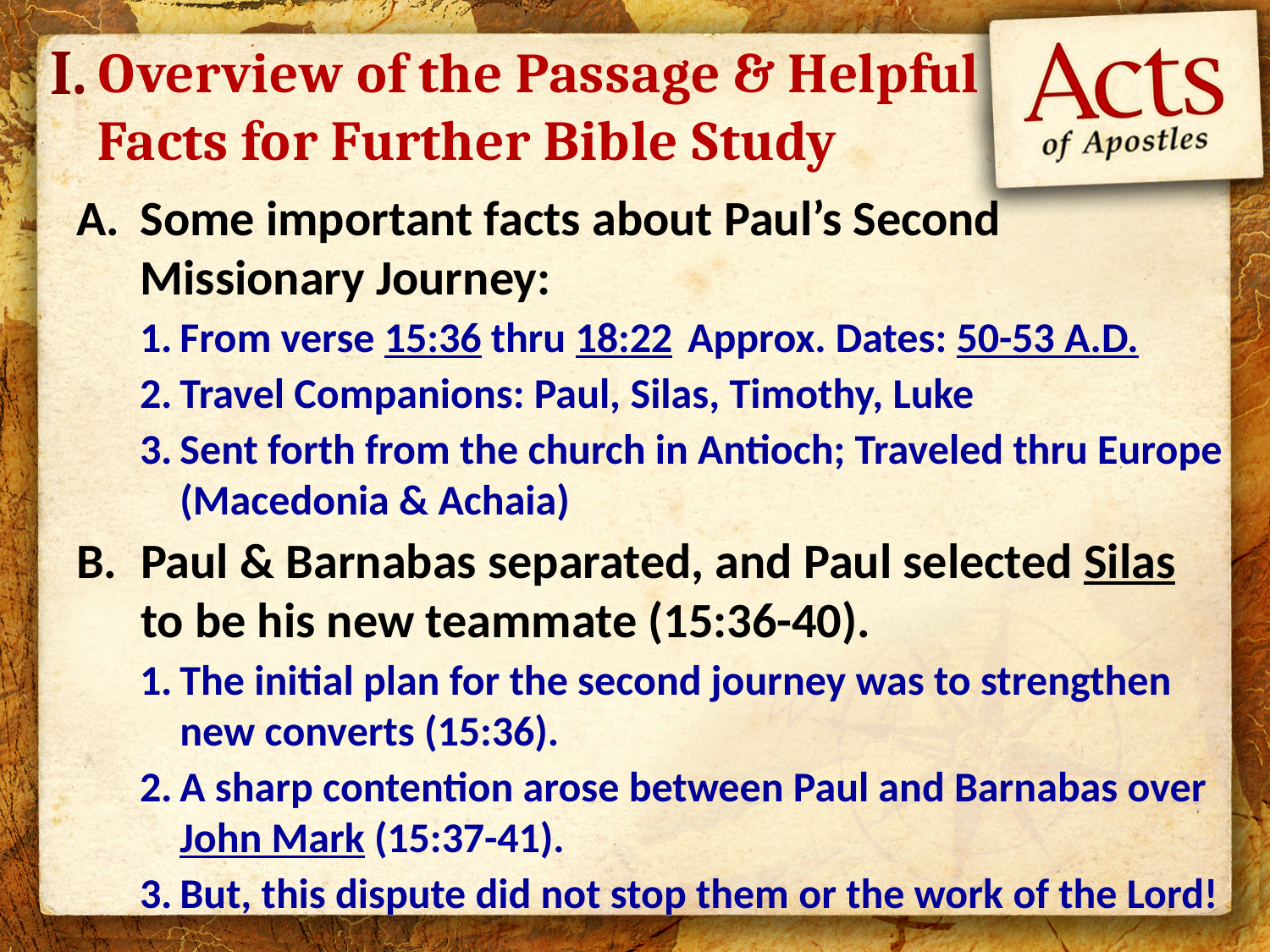

I.
# Overview of the Passage & Helpful Facts for Further Bible Study
Some important facts about Paul’s Second Missionary Journey:
From verse 15:36 thru 18:22	Approx. Dates: 50-53 A.D.
Travel Companions: Paul, Silas, Timothy, Luke
Sent forth from the church in Antioch; Traveled thru Europe (Macedonia & Achaia)
Paul & Barnabas separated, and Paul selected Silas to be his new teammate (15:36-40).
The initial plan for the second journey was to strengthen new converts (15:36).
A sharp contention arose between Paul and Barnabas over John Mark (15:37-41).
But, this dispute did not stop them or the work of the Lord!